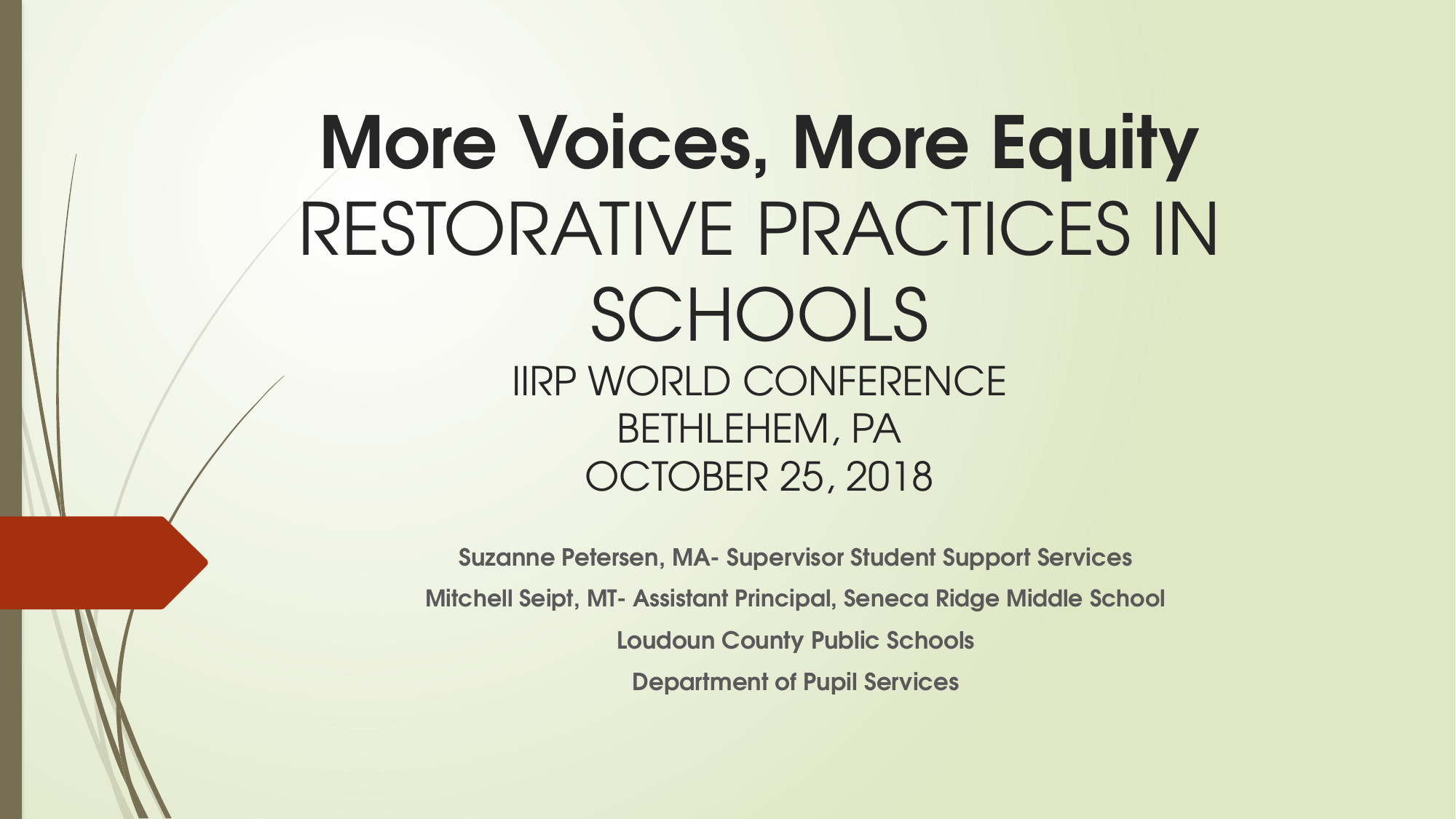

# More Voices, More Equity RESTORATIVE PRACTICES IN SCHOOLS IIRP WORLD CONFERENCE BETHLEHEM, PA OCTOBER 25, 2018
Suzanne Petersen, MA- Supervisor Student Support Services
Mitchell Seipt, MT- Assistant Principal, Seneca Ridge Middle School
Loudoun County Public Schools
Department of Pupil Services